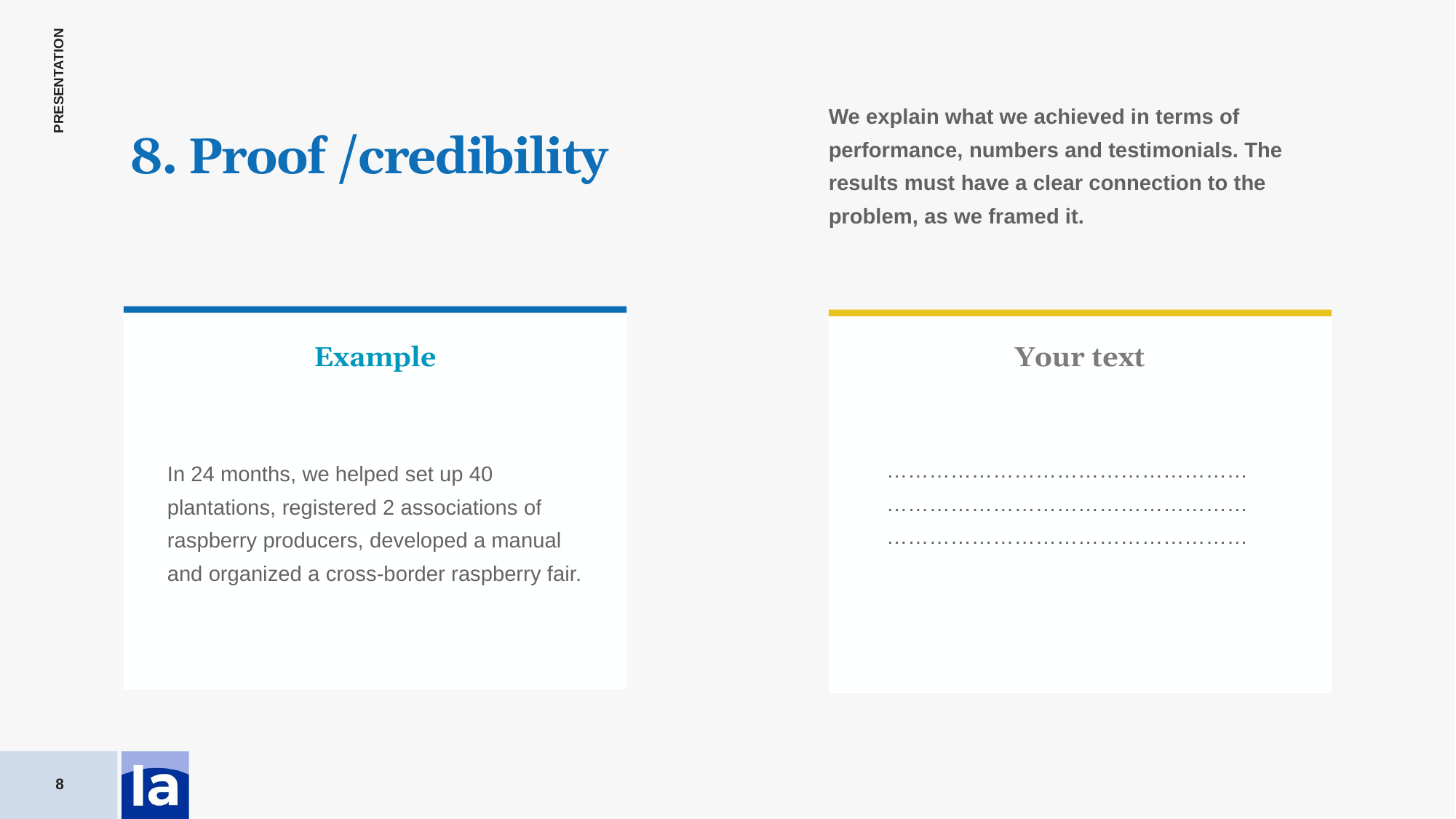

We explain what we achieved in terms of performance, numbers and testimonials. The results must have a clear connection to the problem, as we framed it.
8. Proof /credibility

Example
Your text
………………………………………………………………………………………………………………………………………
In 24 months, we helped set up 40 plantations, registered 2 associations of raspberry producers, developed a manual and organized a cross-border raspberry fair.